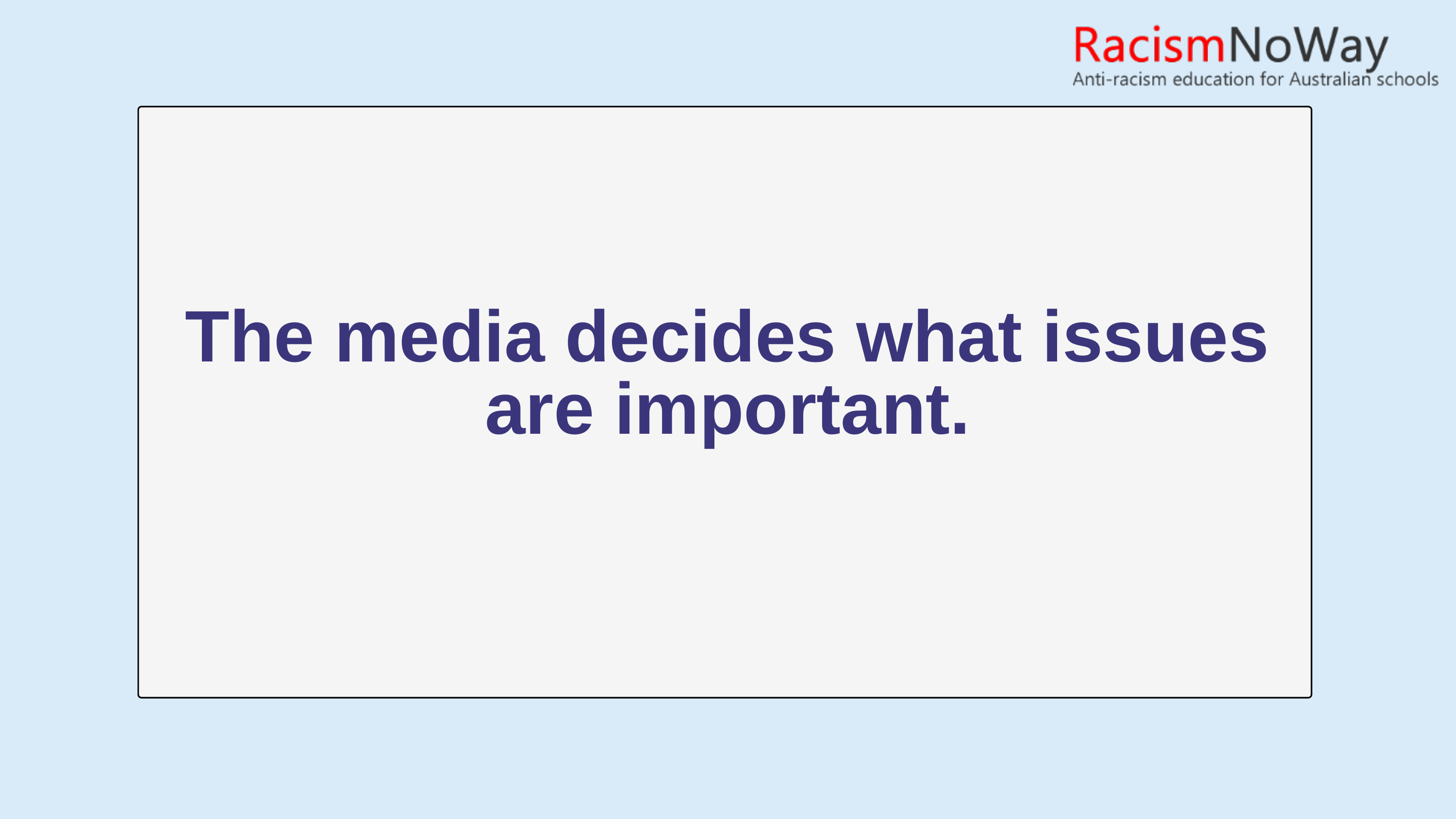

The media decides what issues are important.